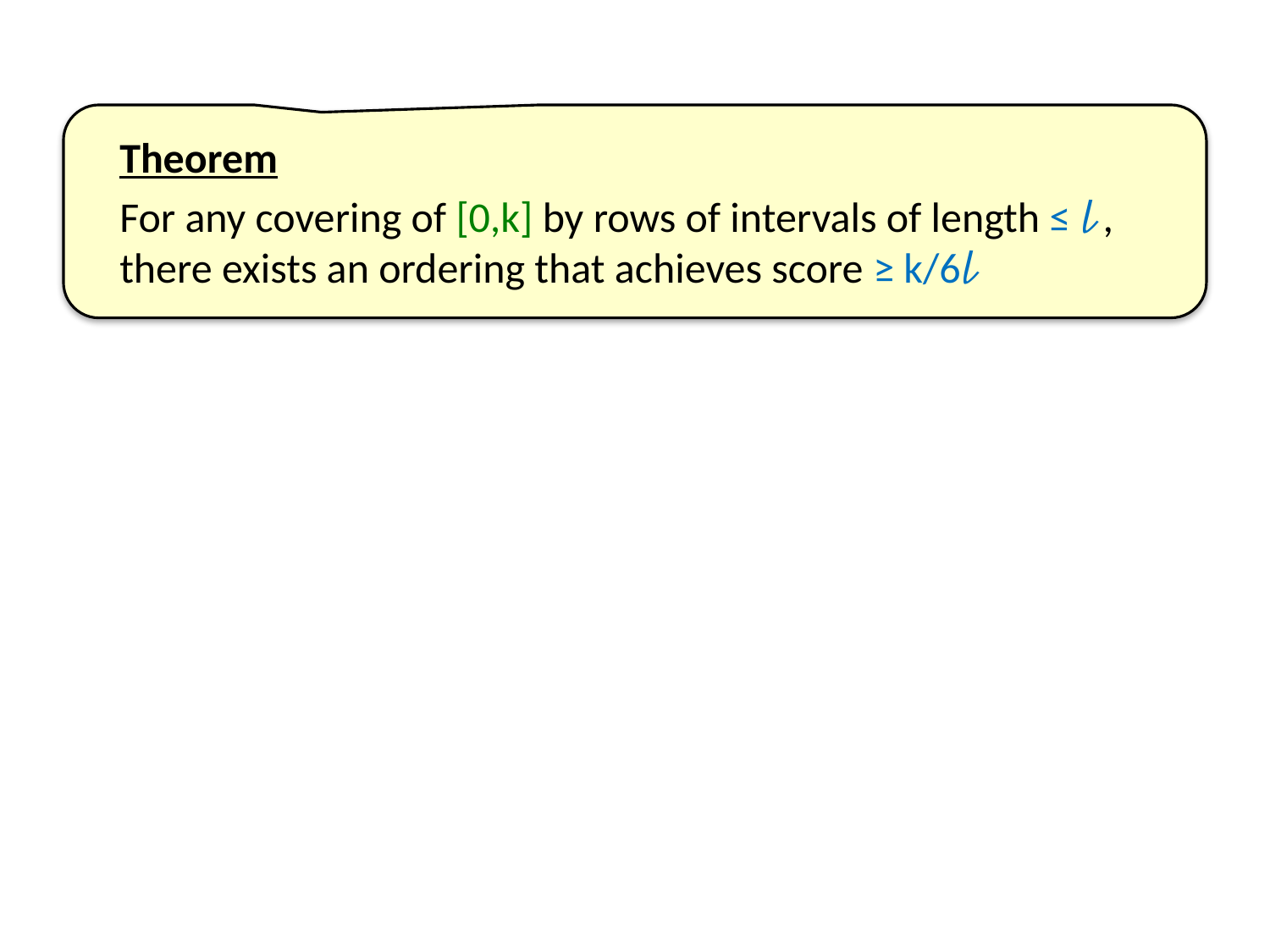

Theorem
For any covering of [0,k] by rows of intervals of length ≤ 𝓁, there exists an ordering that achieves score ≥ k/6𝓁